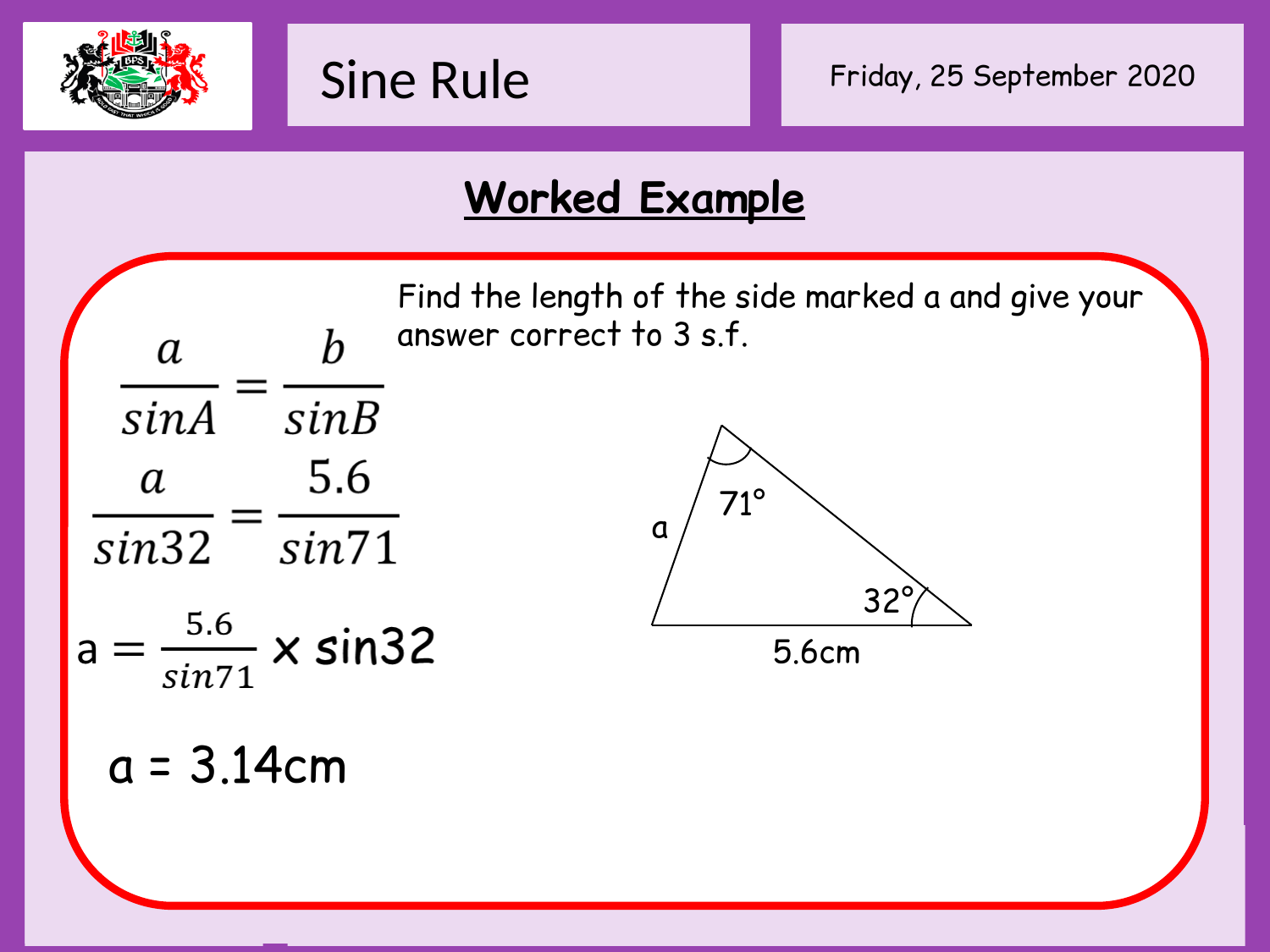

Find the length of the side marked a and give your answer correct to 3 s.f.

71°
a

32°

5.6cm
a = 3.14cm